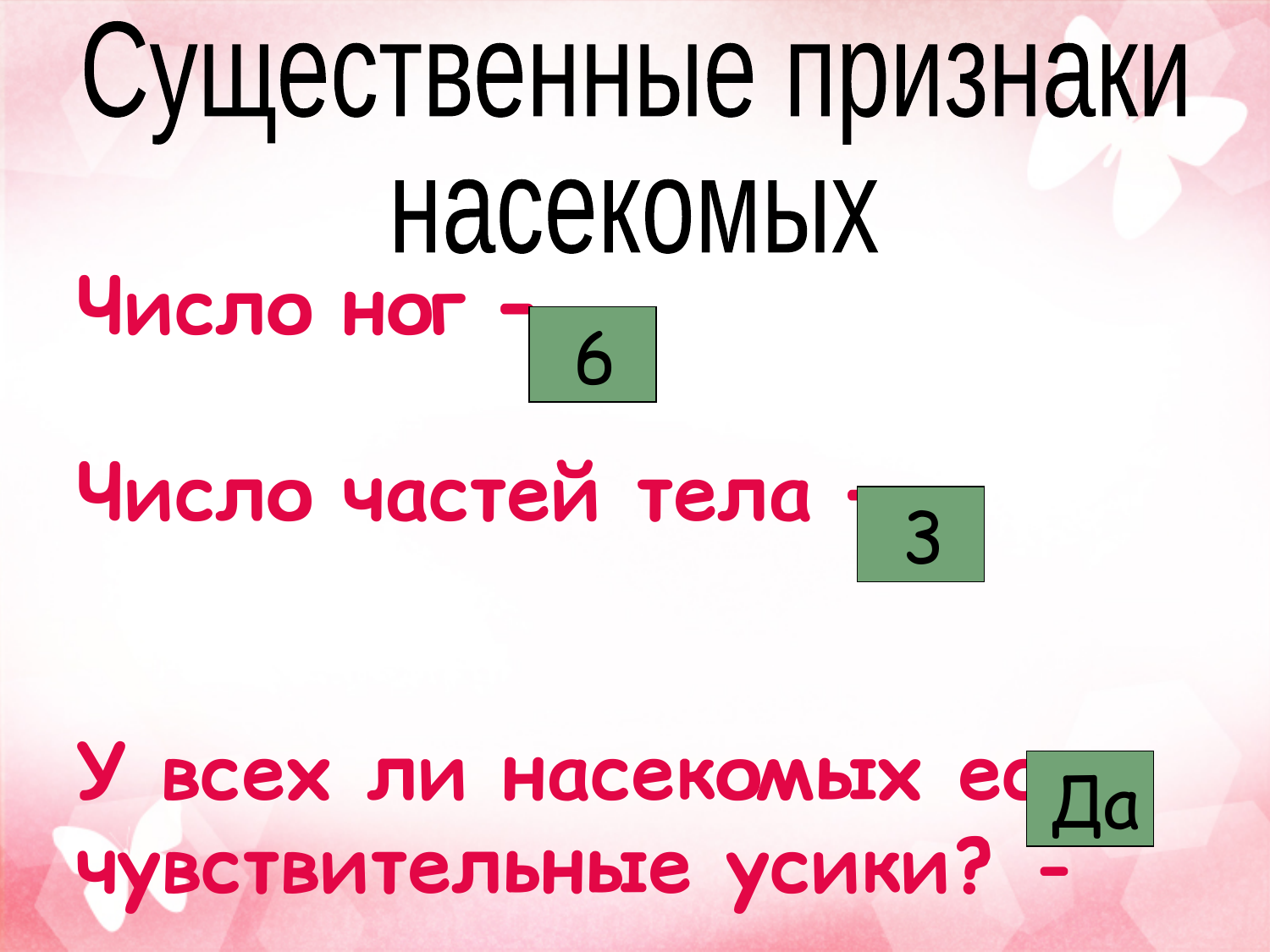

Существенные признаки
насекомых
# Число ног – Число частей тела – У всех ли насекомых есть чувствительные усики? -

6

3

Да